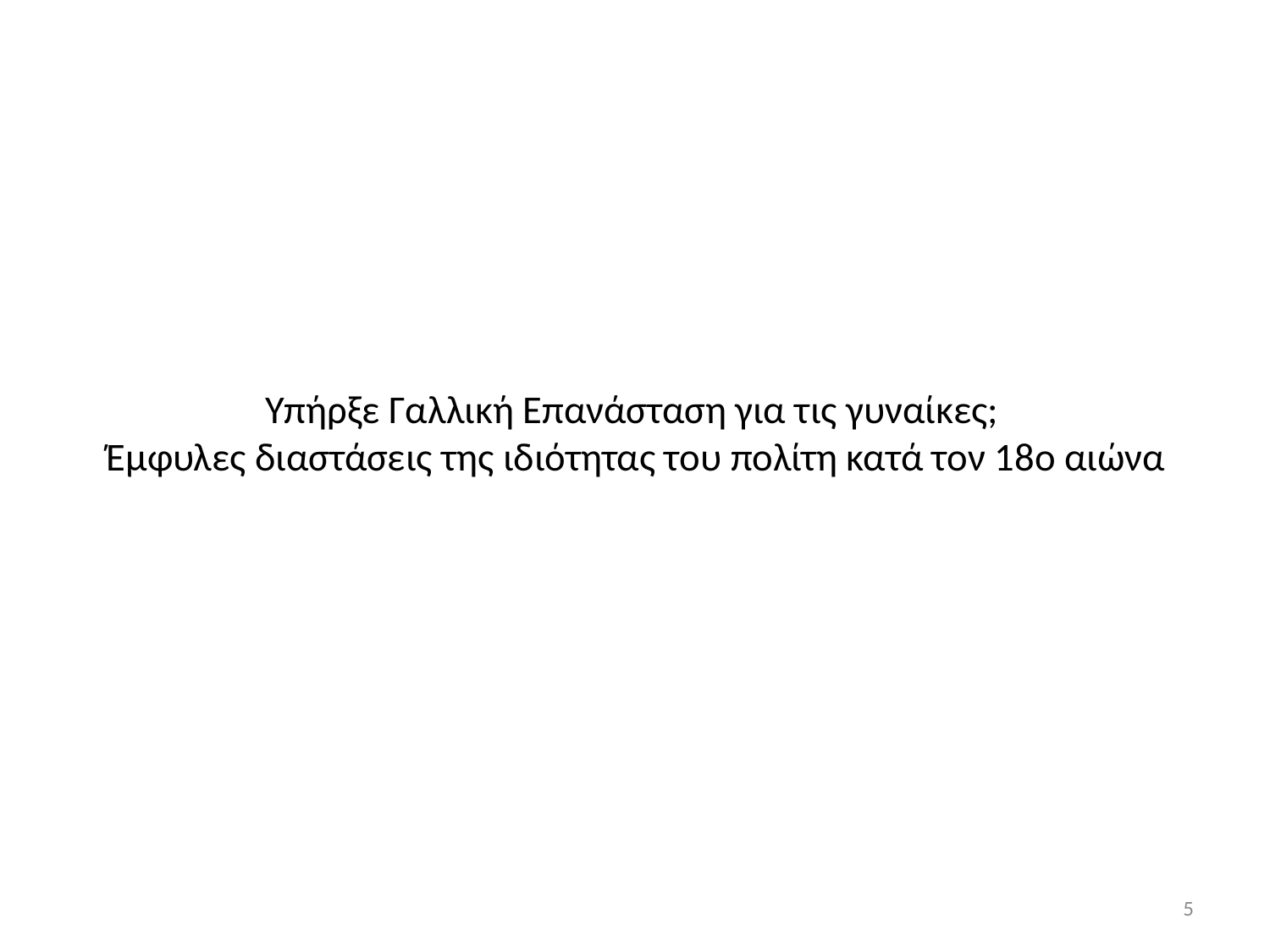

# Υπήρξε Γαλλική Επανάσταση για τις γυναίκες; Έμφυλες διαστάσεις της ιδιότητας του πολίτη κατά τον 18ο αιώνα
5